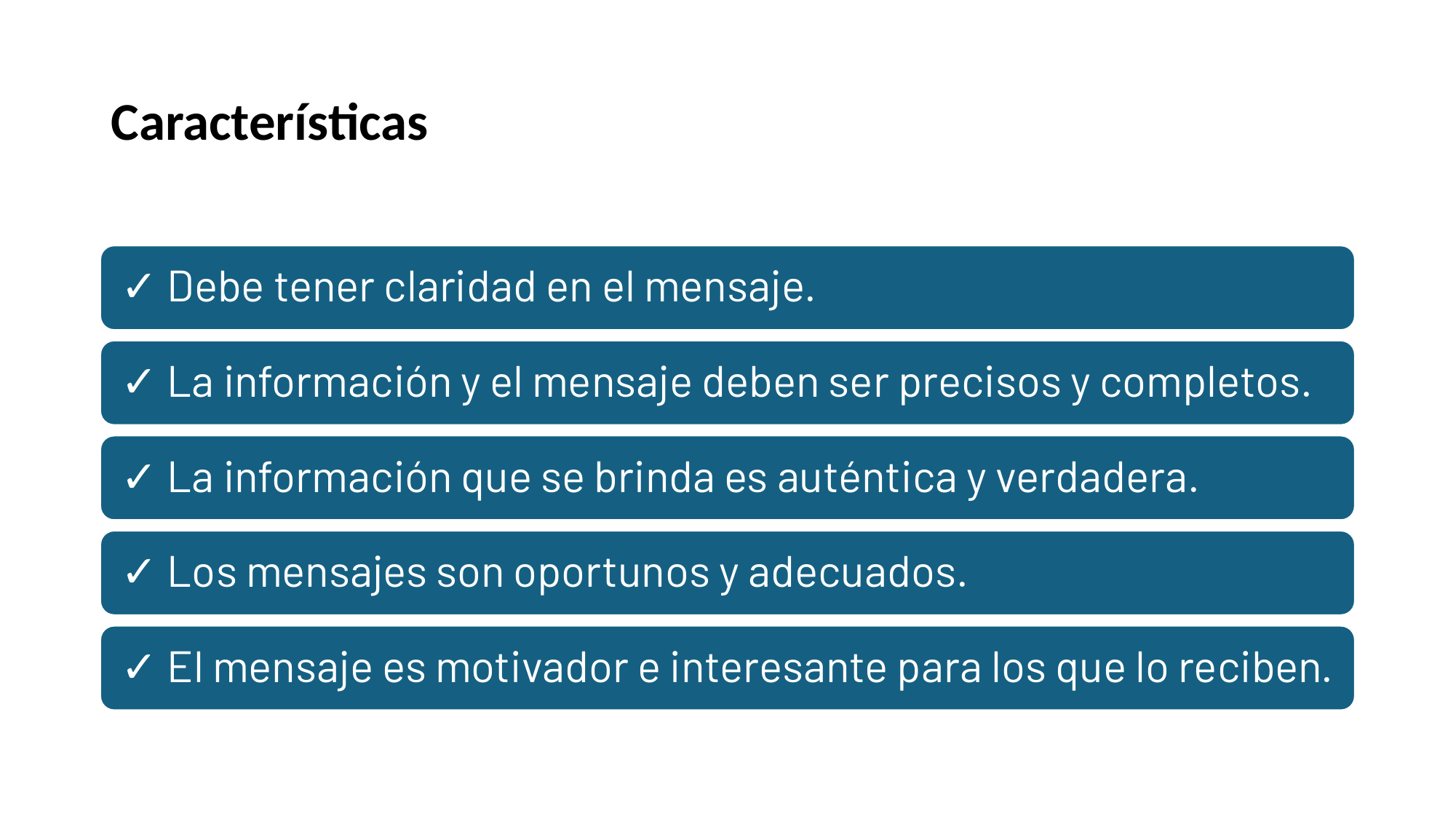

# Características
✓ Debe tener claridad en el mensaje.
✓ La información y el mensaje deben ser precisos y completos.
✓ La información que se brinda es auténtica y verdadera.
✓ Los mensajes son oportunos y adecuados.
✓ El mensaje es motivador e interesante para los que lo reciben.